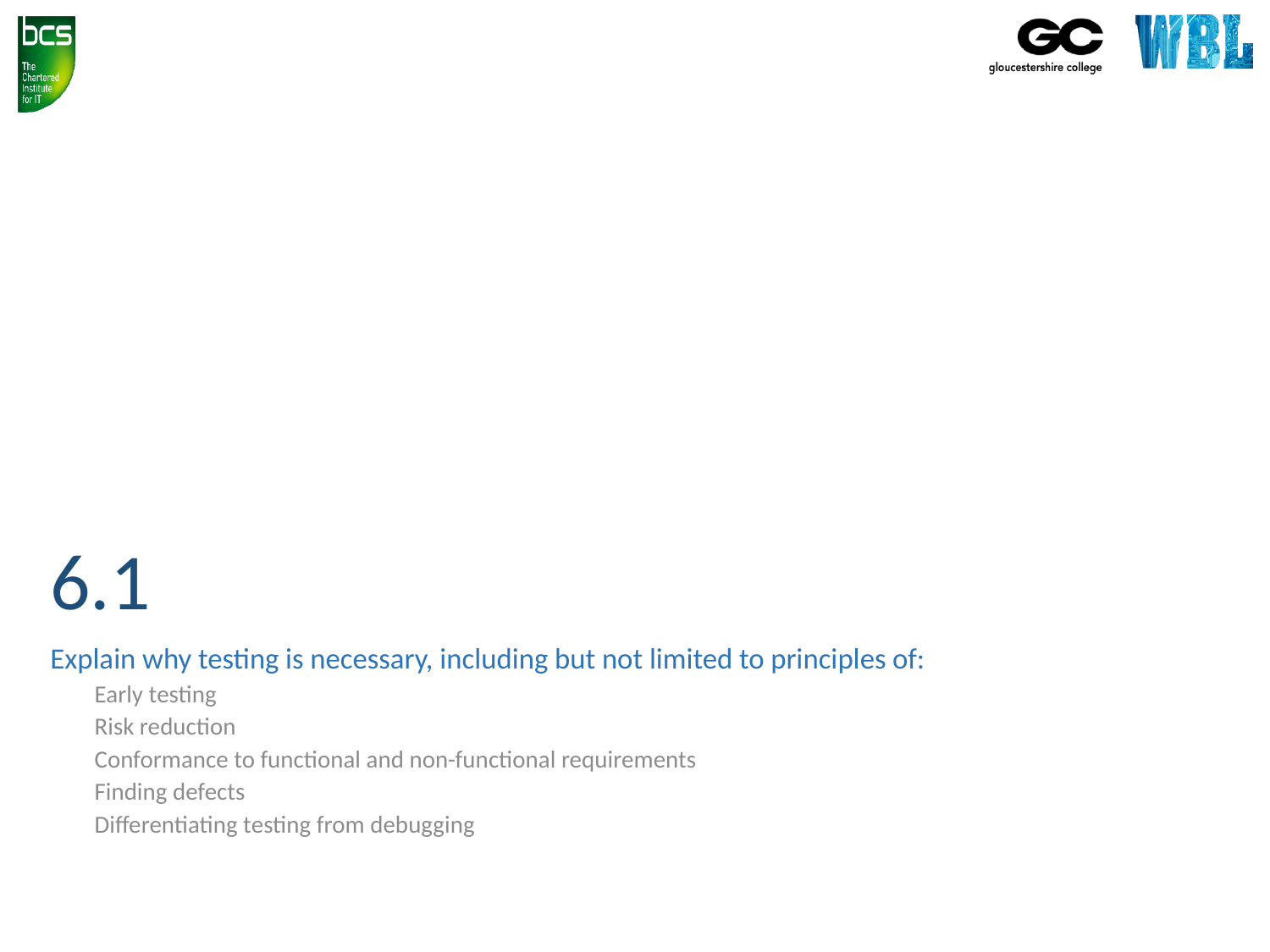

# 6.1
Explain why testing is necessary, including but not limited to principles of:
Early testing
Risk reduction
Conformance to functional and non-functional requirements
Finding defects
Differentiating testing from debugging